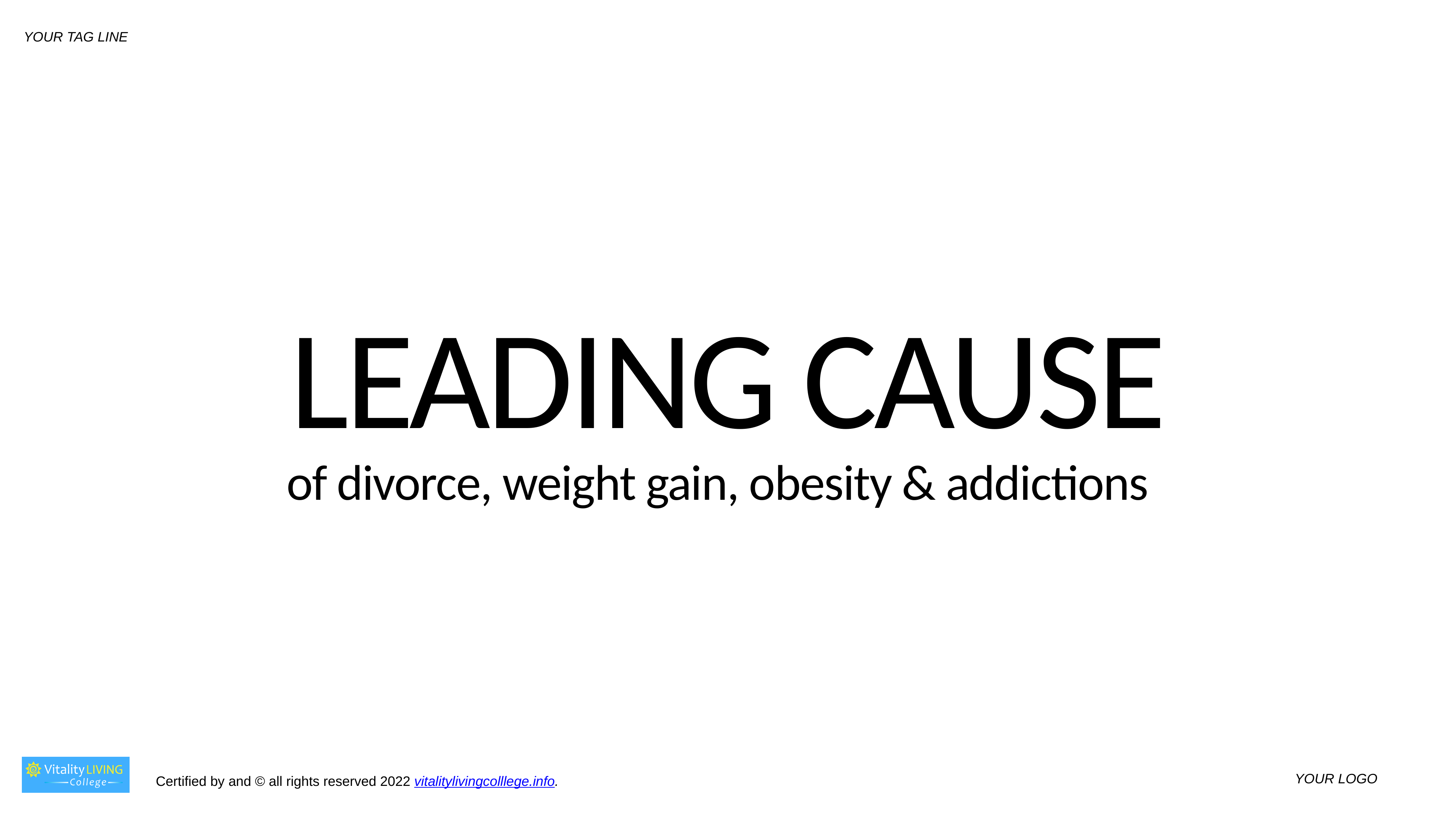

LEADING CAUSE
of divorce, weight gain, obesity & addictions